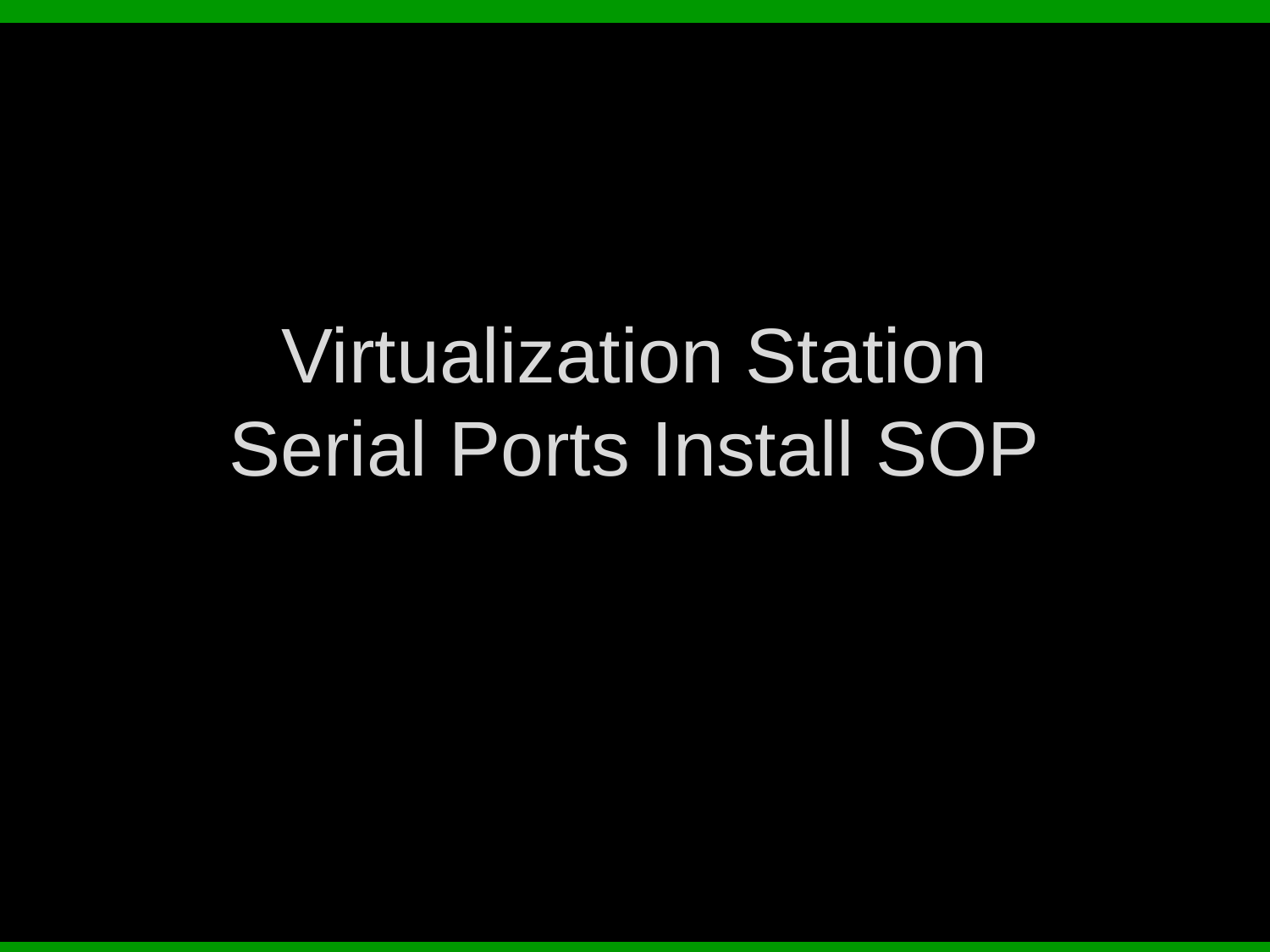

# Virtualization Station Serial Ports Install SOP